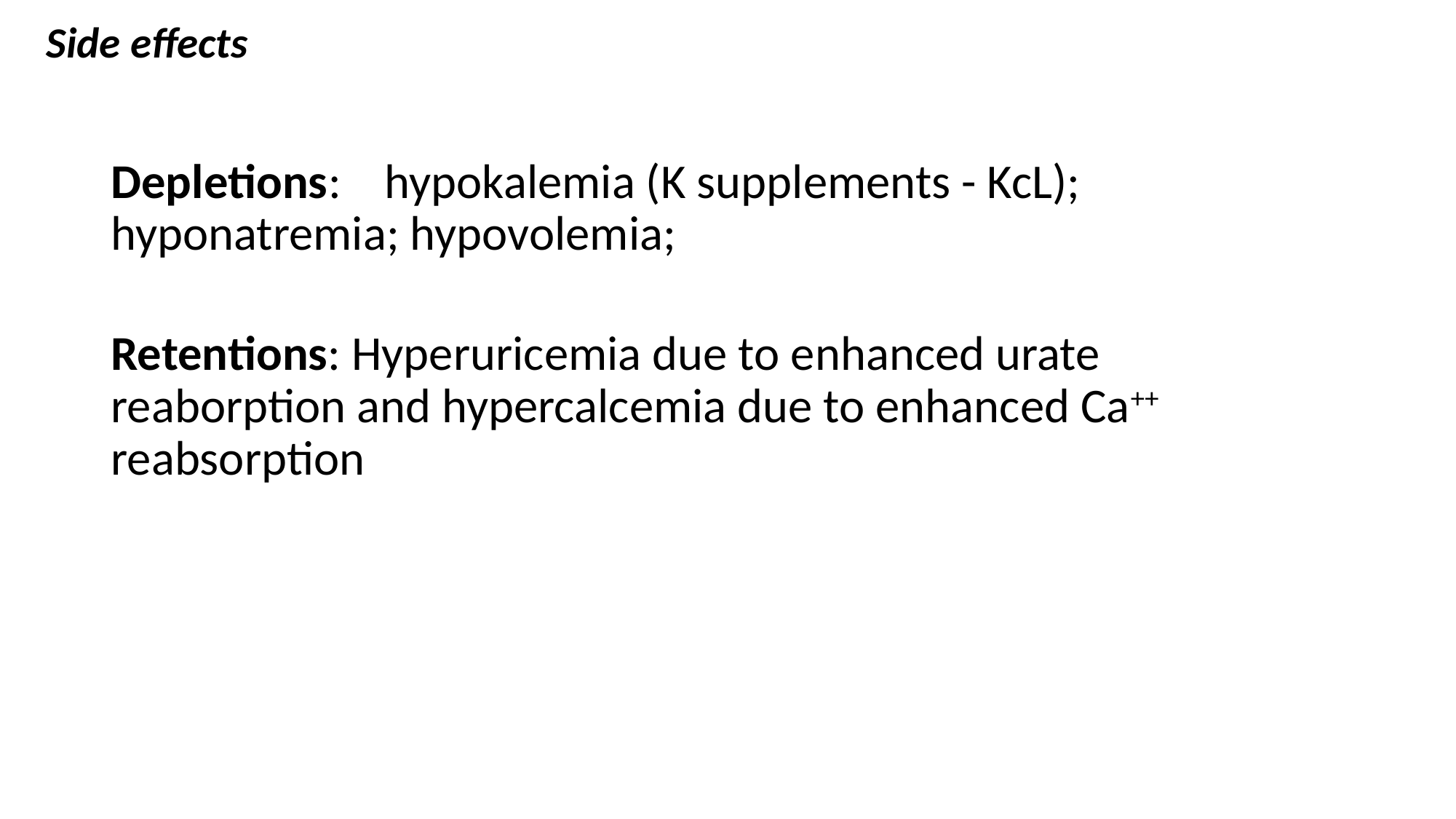

# Side effects
Depletions:    hypokalemia (K supplements - KcL); hyponatremia; hypovolemia;
Retentions: Hyperuricemia due to enhanced urate reaborption and hypercalcemia due to enhanced Ca++ reabsorption